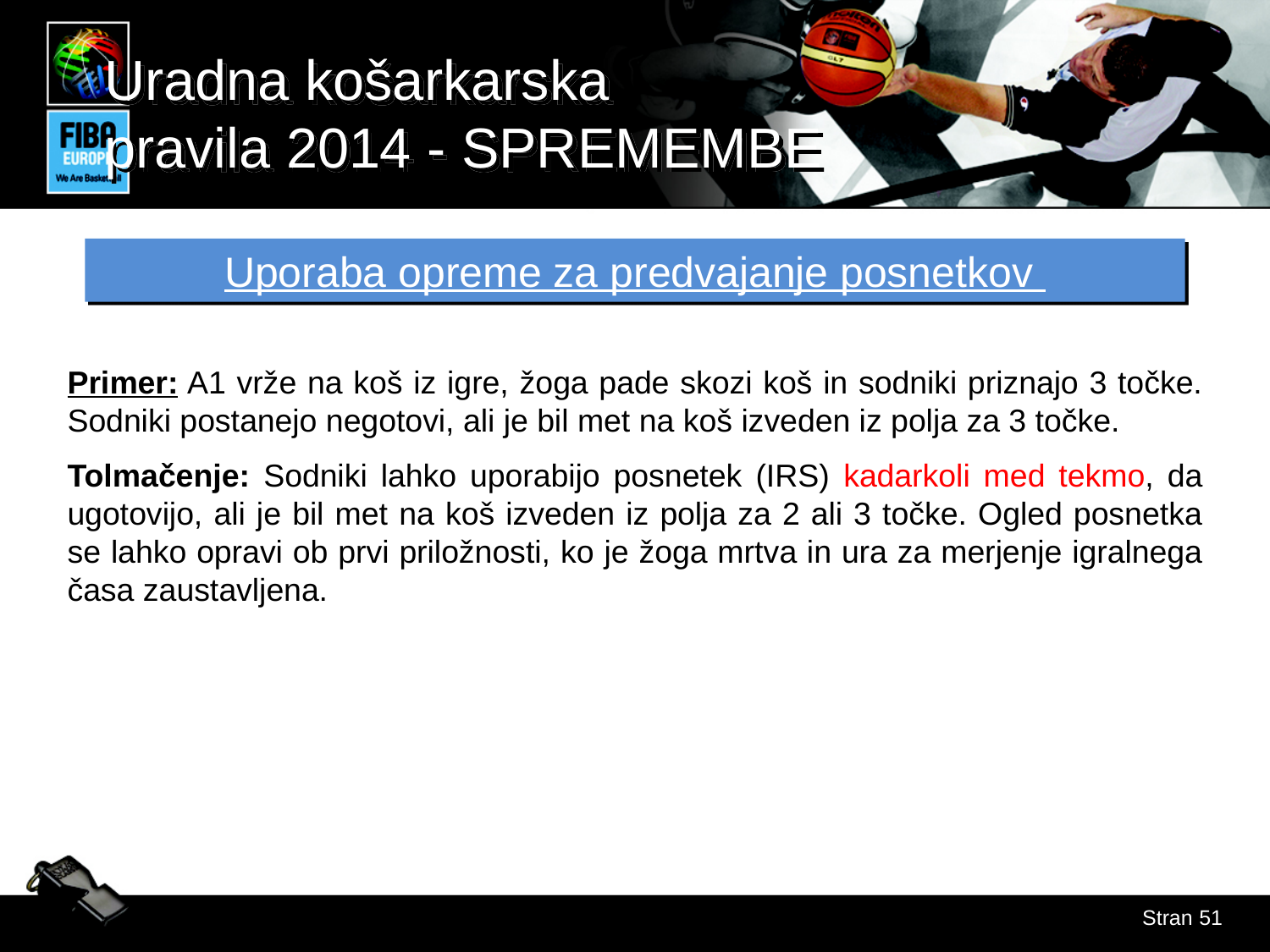

Uporaba opreme za predvajanje posnetkov
Primer: A1 vrže na koš iz igre, žoga pade skozi koš in sodniki priznajo 3 točke. Sodniki postanejo negotovi, ali je bil met na koš izveden iz polja za 3 točke.

Tolmačenje: Sodniki lahko uporabijo posnetek (IRS) kadarkoli med tekmo, da ugotovijo, ali je bil met na koš izveden iz polja za 2 ali 3 točke. Ogled posnetka se lahko opravi ob prvi priložnosti, ko je žoga mrtva in ura za merjenje igralnega časa zaustavljena.